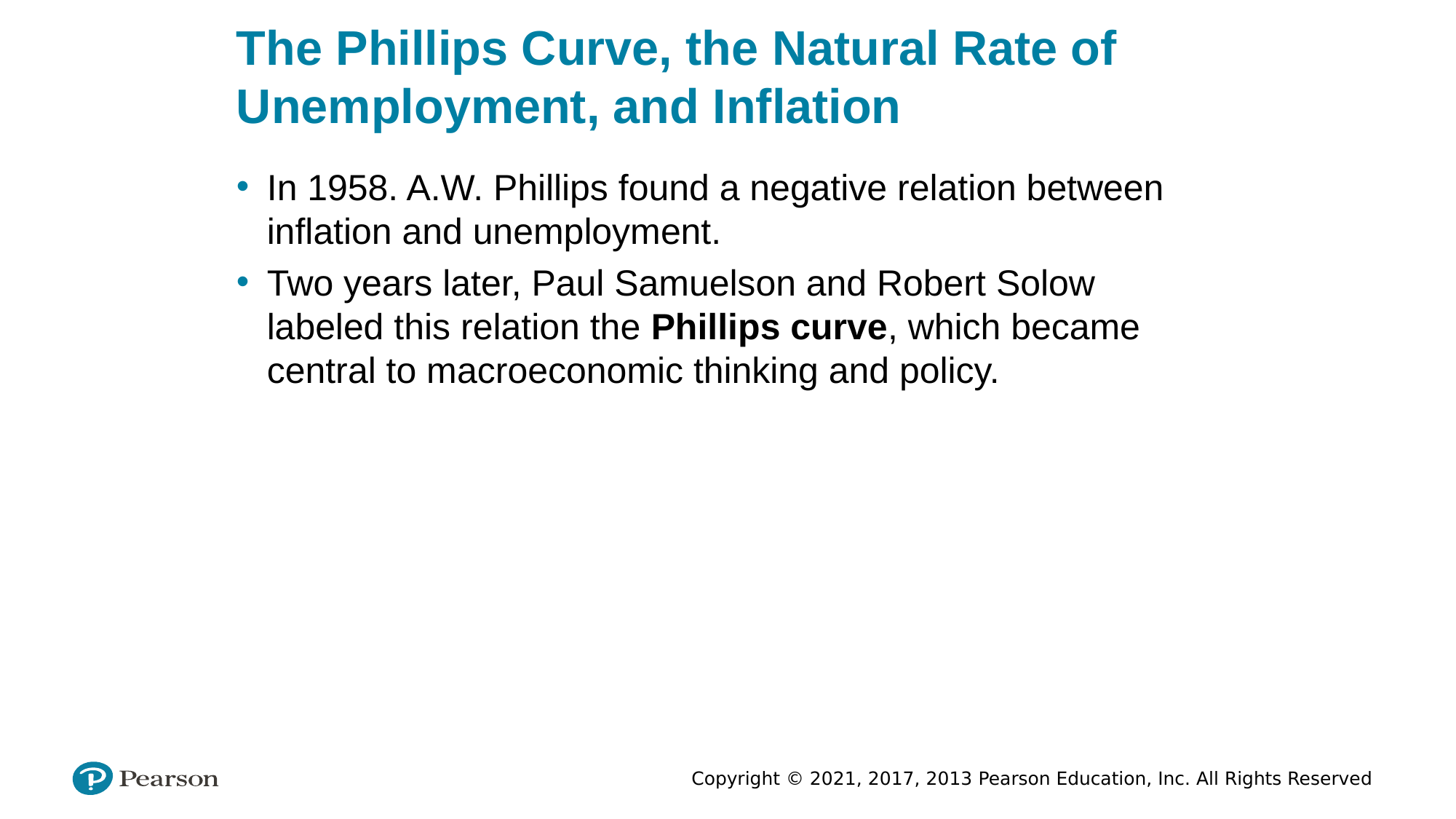

# The Phillips Curve, the Natural Rate of Unemployment, and Inflation
In 1958. A.W. Phillips found a negative relation between inflation and unemployment.
Two years later, Paul Samuelson and Robert Solow labeled this relation the Phillips curve, which became central to macroeconomic thinking and policy.